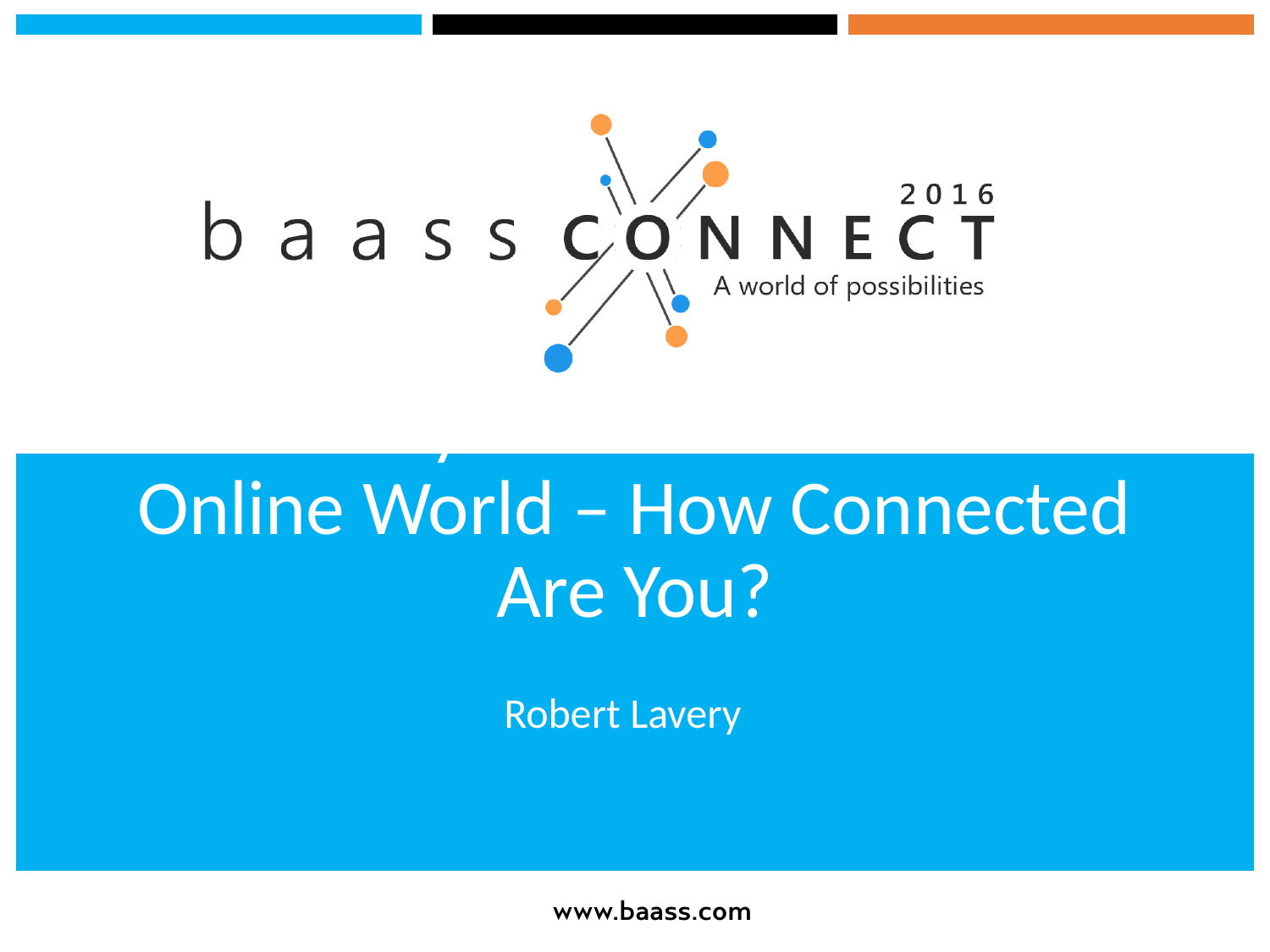

# The Keys to Success in Our Online World – How Connected Are You?
Robert Lavery